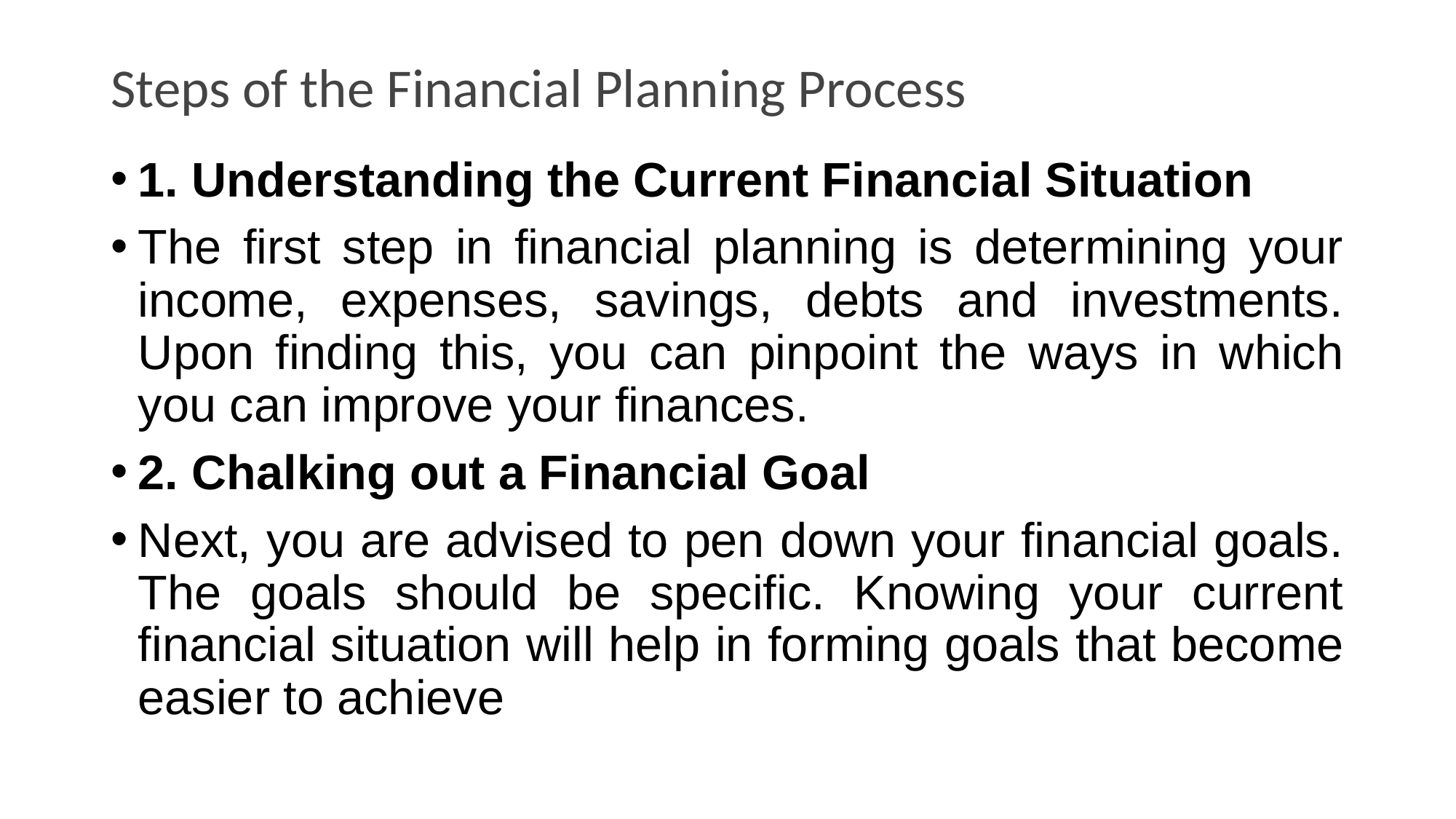

# Steps of the Financial Planning Process
1. Understanding the Current Financial Situation
The first step in financial planning is determining your income, expenses, savings, debts and investments. Upon finding this, you can pinpoint the ways in which you can improve your finances.
2. Chalking out a Financial Goal
Next, you are advised to pen down your financial goals. The goals should be specific. Knowing your current financial situation will help in forming goals that become easier to achieve